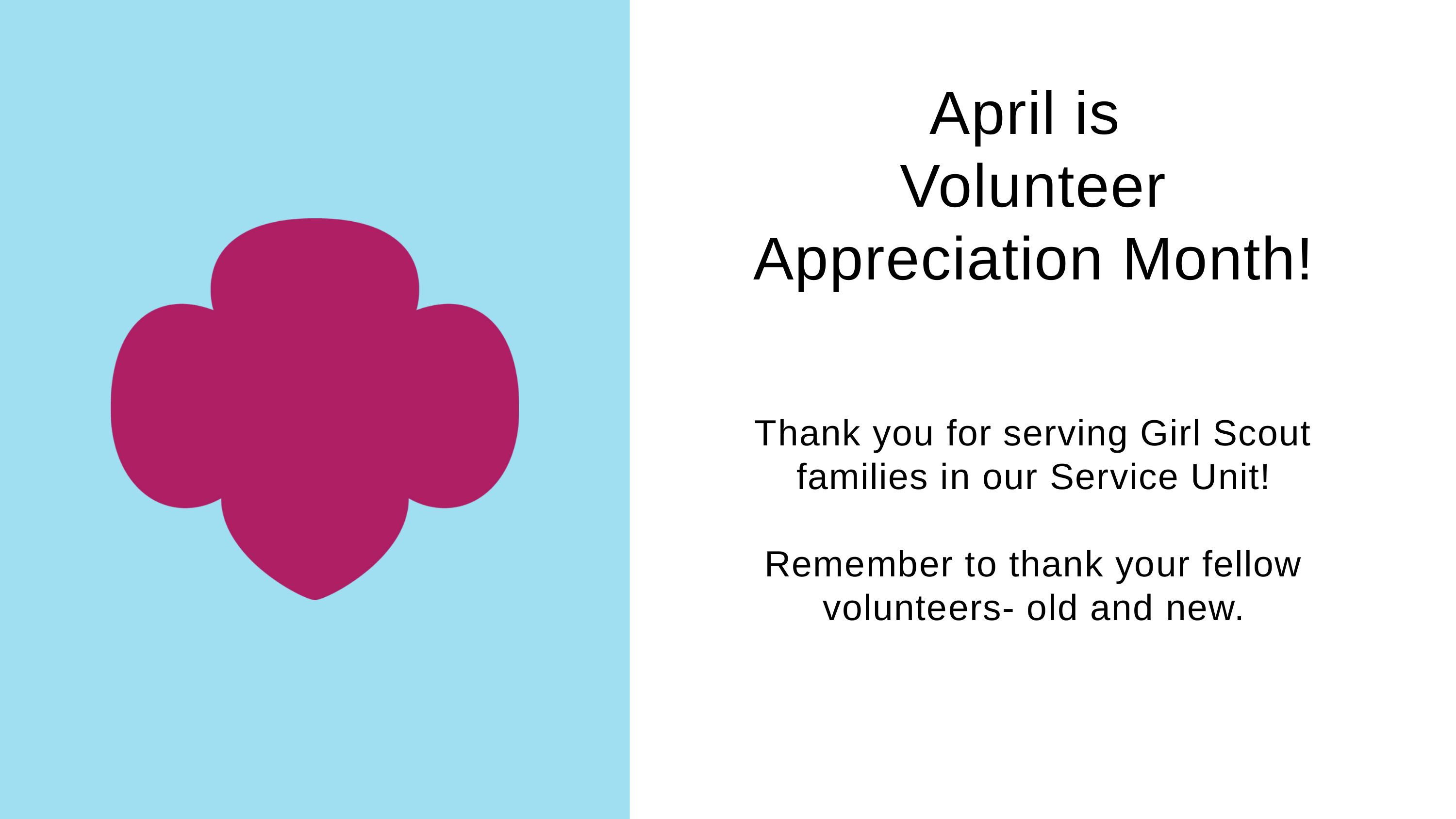

April is
Volunteer Appreciation Month!

Thank you for serving Girl Scout families in our Service Unit!

Remember to thank your fellow volunteers- old and new.